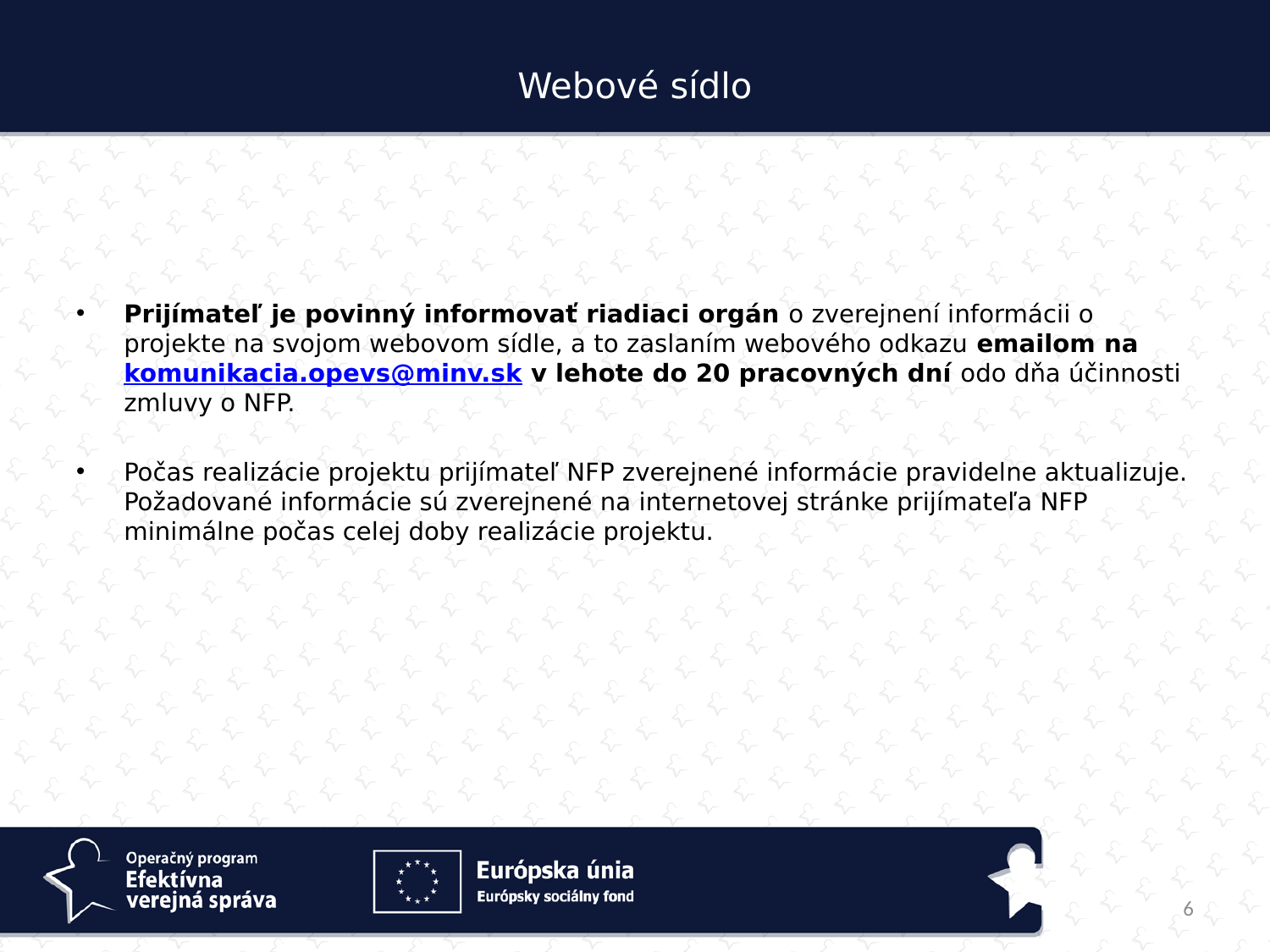

# Webové sídlo

Prijímateľ je povinný informovať riadiaci orgán o zverejnení informácii o projekte na svojom webovom sídle, a to zaslaním webového odkazu emailom na komunikacia.opevs@minv.sk v lehote do 20 pracovných dní odo dňa účinnosti zmluvy o NFP.

Počas realizácie projektu prijímateľ NFP zverejnené informácie pravidelne aktualizuje. Požadované informácie sú zverejnené na internetovej stránke prijímateľa NFP minimálne počas celej doby realizácie projektu.
6